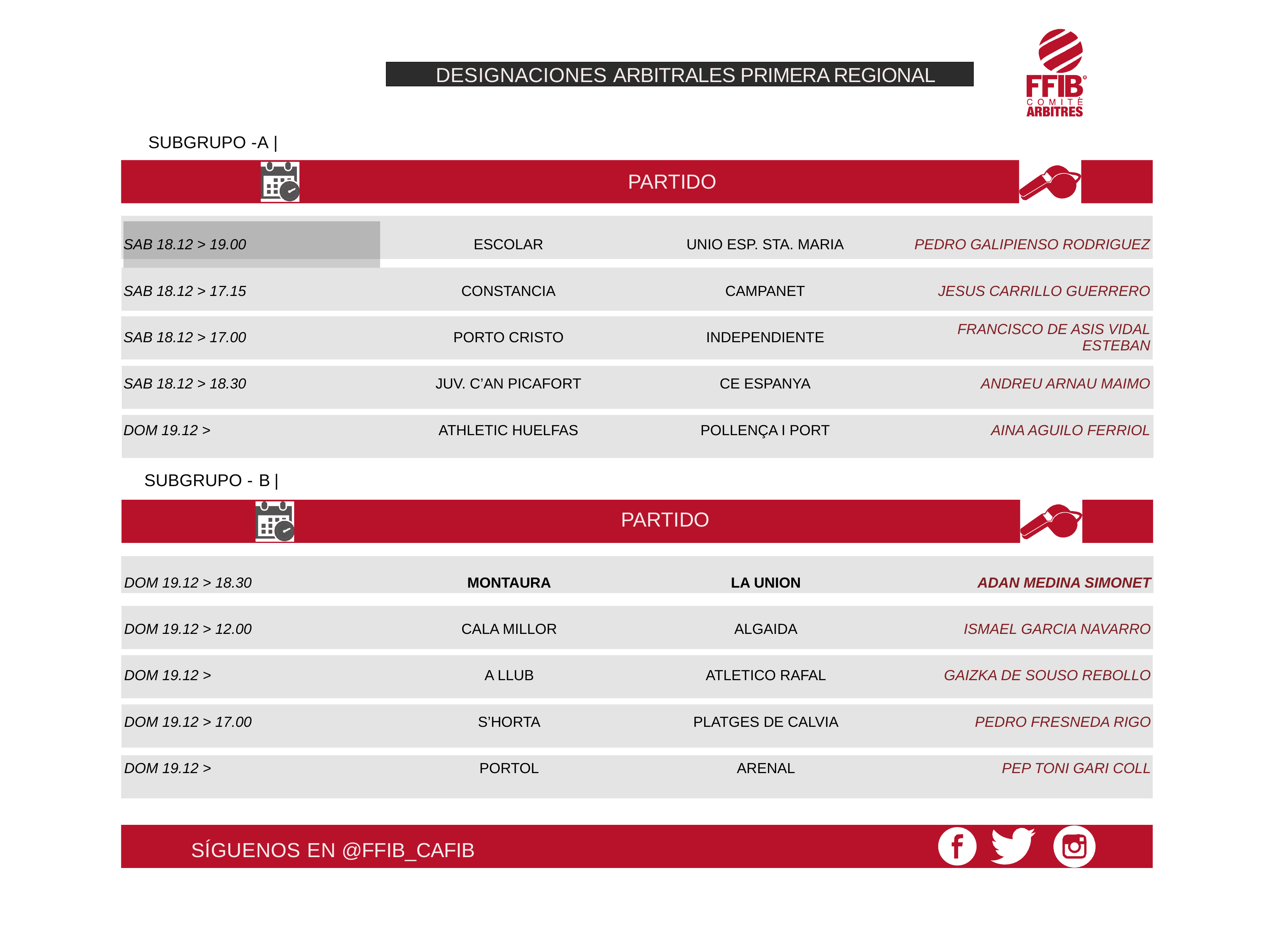

DESIGNACIONES ARBITRALES PRIMERA REGIONAL
SUBGRUPO -A |

PARTIDO

| SAB 18.12 > 19.00 | ESCOLAR | UNIO ESP. STA. MARIA | PEDRO GALIPIENSO RODRIGUEZ |
| --- | --- | --- | --- |
| SAB 18.12 > 17.15 | CONSTANCIA | CAMPANET | JESUS CARRILLO GUERRERO |
| SAB 18.12 > 17.00 | PORTO CRISTO | INDEPENDIENTE | FRANCISCO DE ASIS VIDAL ESTEBAN |
| SAB 18.12 > 18.30 | JUV. C’AN PICAFORT | CE ESPANYA | ANDREU ARNAU MAIMO |
| DOM 19.12 > | ATHLETIC HUELFAS | POLLENÇA I PORT | AINA AGUILO FERRIOL |
|  |  |  |  |
|  |  |  |  |
|  |  |  |  |
|  |  |  |  |

SUBGRUPO - B |

PARTIDO

| DOM 19.12 > 18.30 | MONTAURA | LA UNION | ADAN MEDINA SIMONET |
| --- | --- | --- | --- |
| DOM 19.12 > 12.00 | CALA MILLOR | ALGAIDA | ISMAEL GARCIA NAVARRO |
| DOM 19.12 > | A LLUB | ATLETICO RAFAL | GAIZKA DE SOUSO REBOLLO |
| DOM 19.12 > 17.00 | S’HORTA | PLATGES DE CALVIA | PEDRO FRESNEDA RIGO |
| DOM 19.12 > | PORTOL | ARENAL | PEP TONI GARI COLL |
|  |  |  |  |

SÍGUENOS EN @FFIB_CAFIB